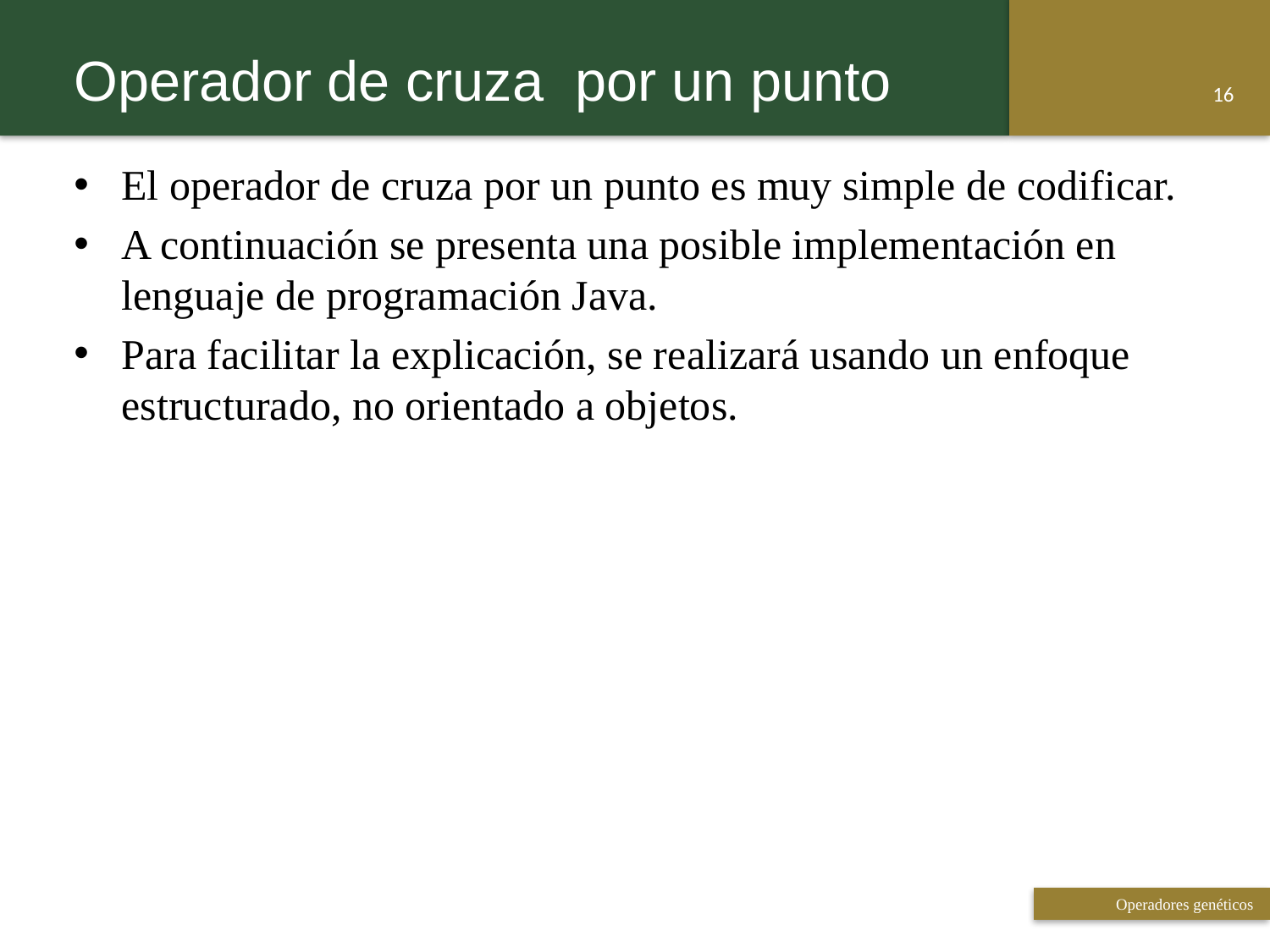

Operador de cruza  por un punto

16
El operador de cruza por un punto es muy simple de codificar.
A continuación se presenta una posible implementación en lenguaje de programación Java.
Para facilitar la explicación, se realizará usando un enfoque estructurado, no orientado a objetos.

                                          Titulo de la presentación
Operadores genéticos